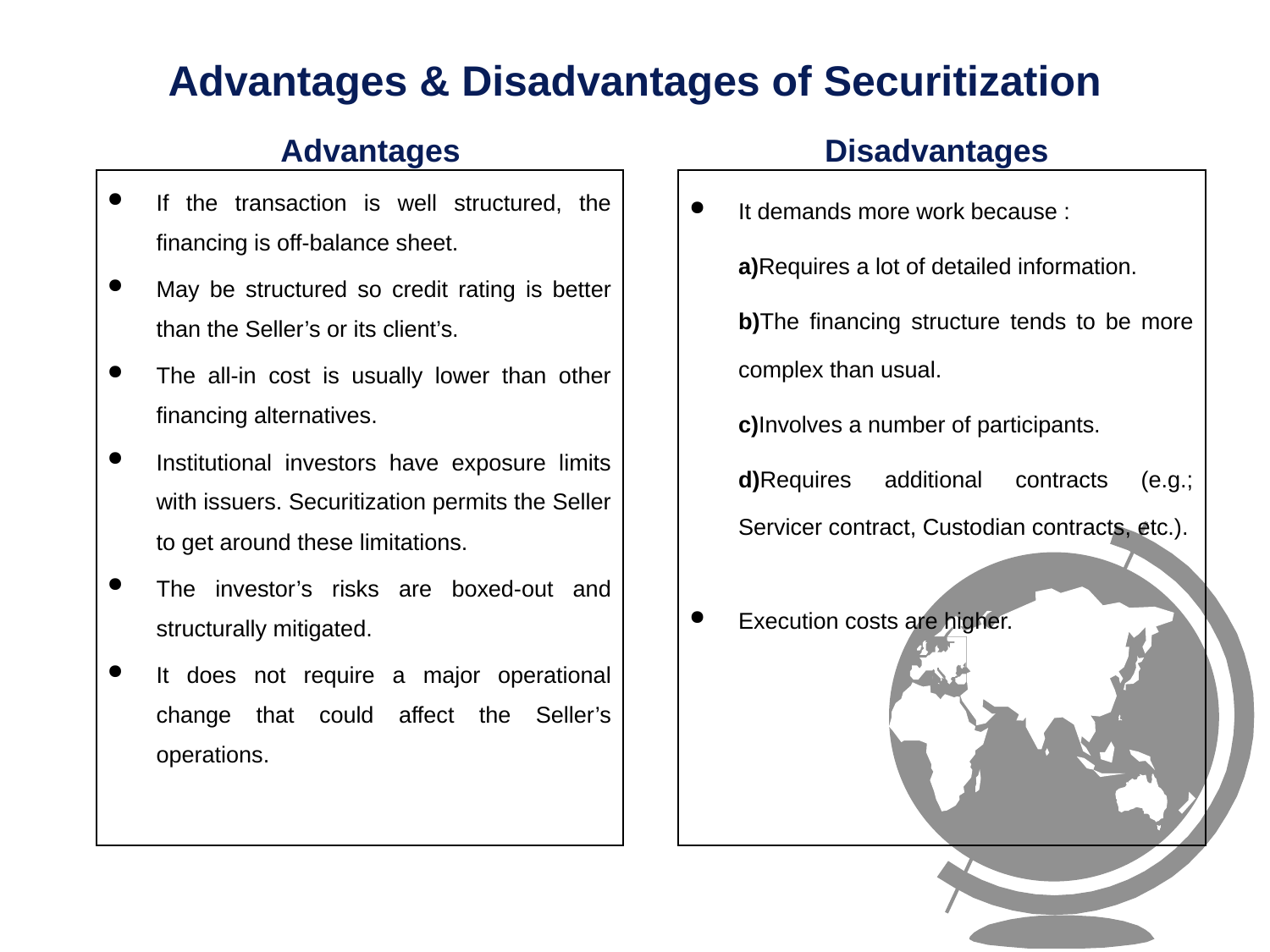

# Advantages & Disadvantages of Securitization
Advantages
Disadvantages
If the transaction is well structured, the financing is off-balance sheet.
May be structured so credit rating is better than the Seller’s or its client’s.
The all-in cost is usually lower than other financing alternatives.
Institutional investors have exposure limits with issuers. Securitization permits the Seller to get around these limitations.
The investor’s risks are boxed-out and structurally mitigated.
It does not require a major operational change that could affect the Seller’s operations.
It demands more work because :
	a)Requires a lot of detailed information.
	b)The financing structure tends to be more complex than usual.
	c)Involves a number of participants.
	d)Requires additional contracts (e.g.; Servicer contract, Custodian contracts, etc.).

Execution costs are higher.